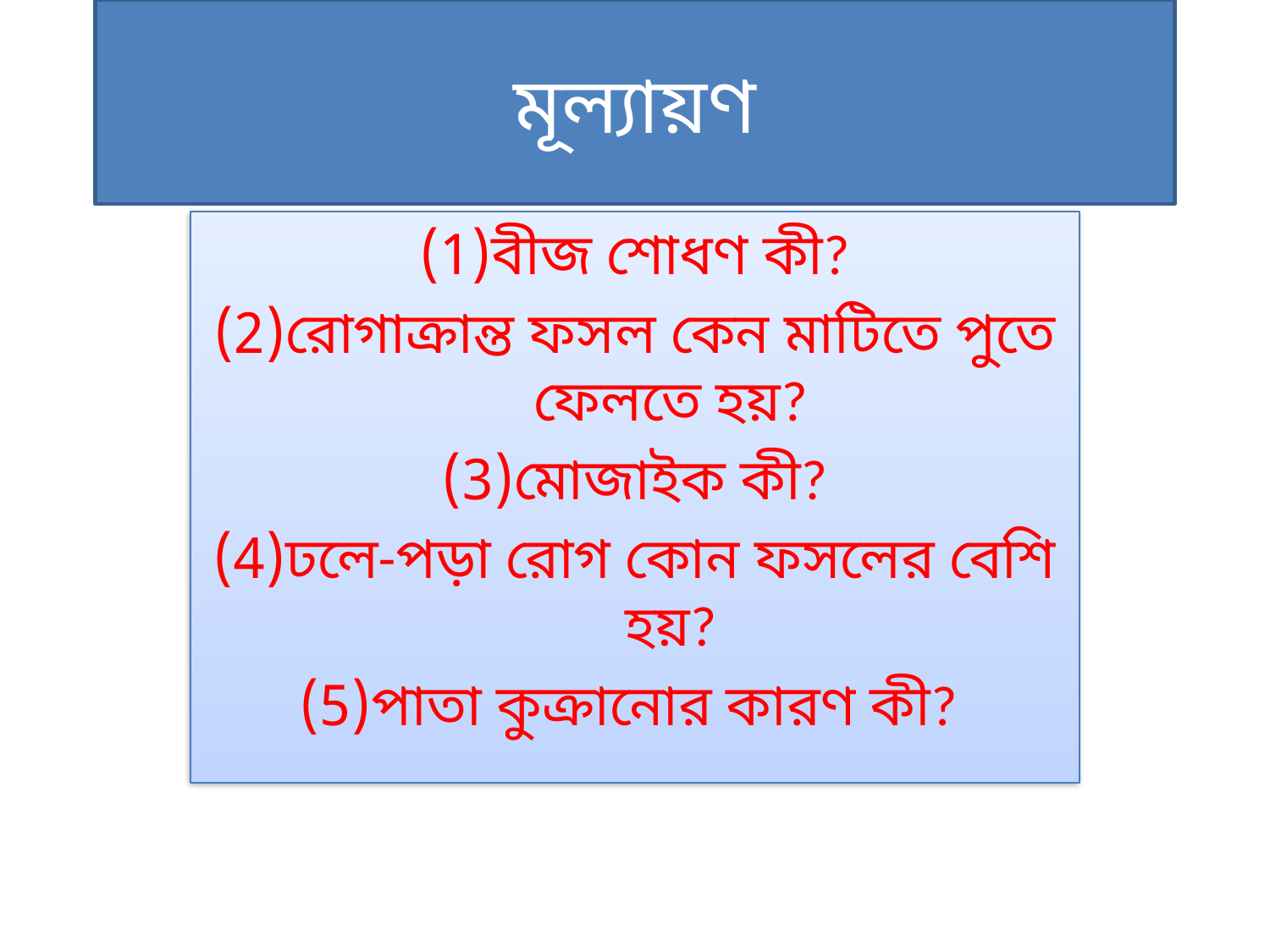

# মূল্যায়ণ
বীজ শোধণ কী?
রোগাক্রান্ত ফসল কেন মাটিতে পুতে ফেলতে হয়?
মোজাইক কী?
ঢলে-পড়া রোগ কোন ফসলের বেশি হয়?
পাতা কুক্রানোর কারণ কী?